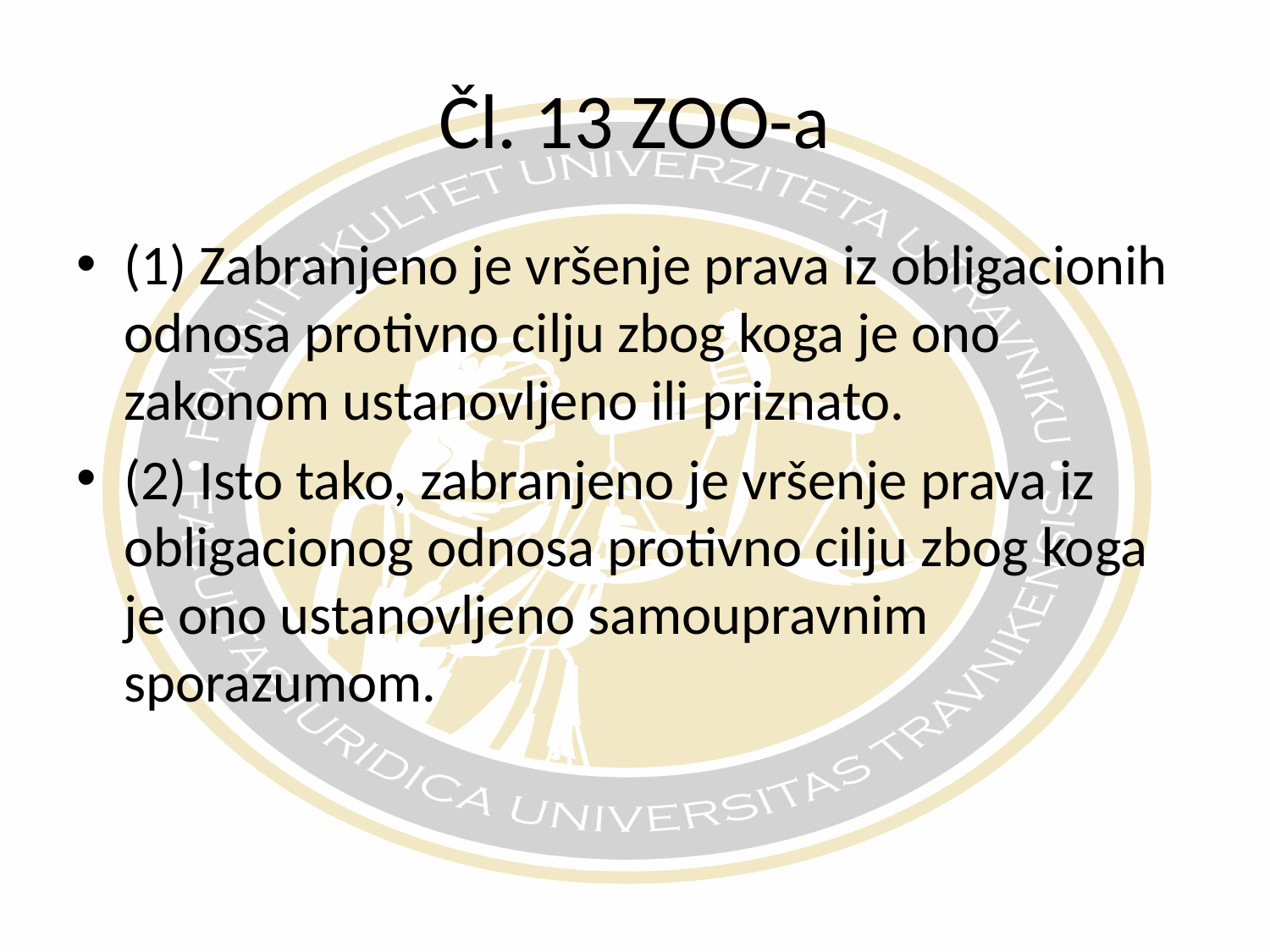

# Čl. 13 ZOO-a
(1) Zabranjeno je vršenje prava iz obligacionih odnosa protivno cilju zbog koga je ono zakonom ustanovljeno ili priznato.
(2) Isto tako, zabranjeno je vršenje prava iz obligacionog odnosa protivno cilju zbog koga je ono ustanovljeno samoupravnim sporazumom.